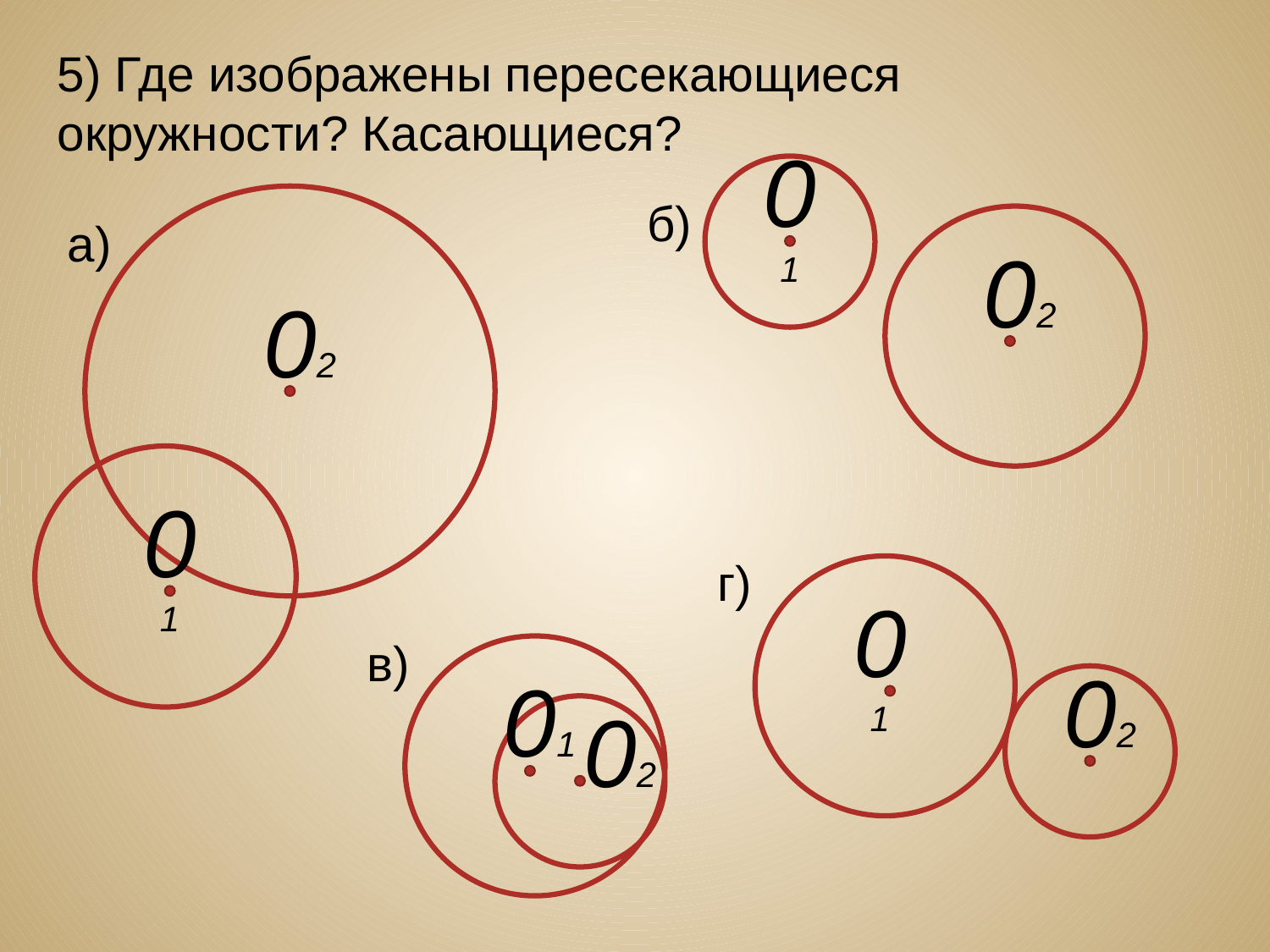

5) Где изображены пересекающиеся окружности? Касающиеся?
01

б)
а)

02

02

01
г)

01

в)

02
01

02